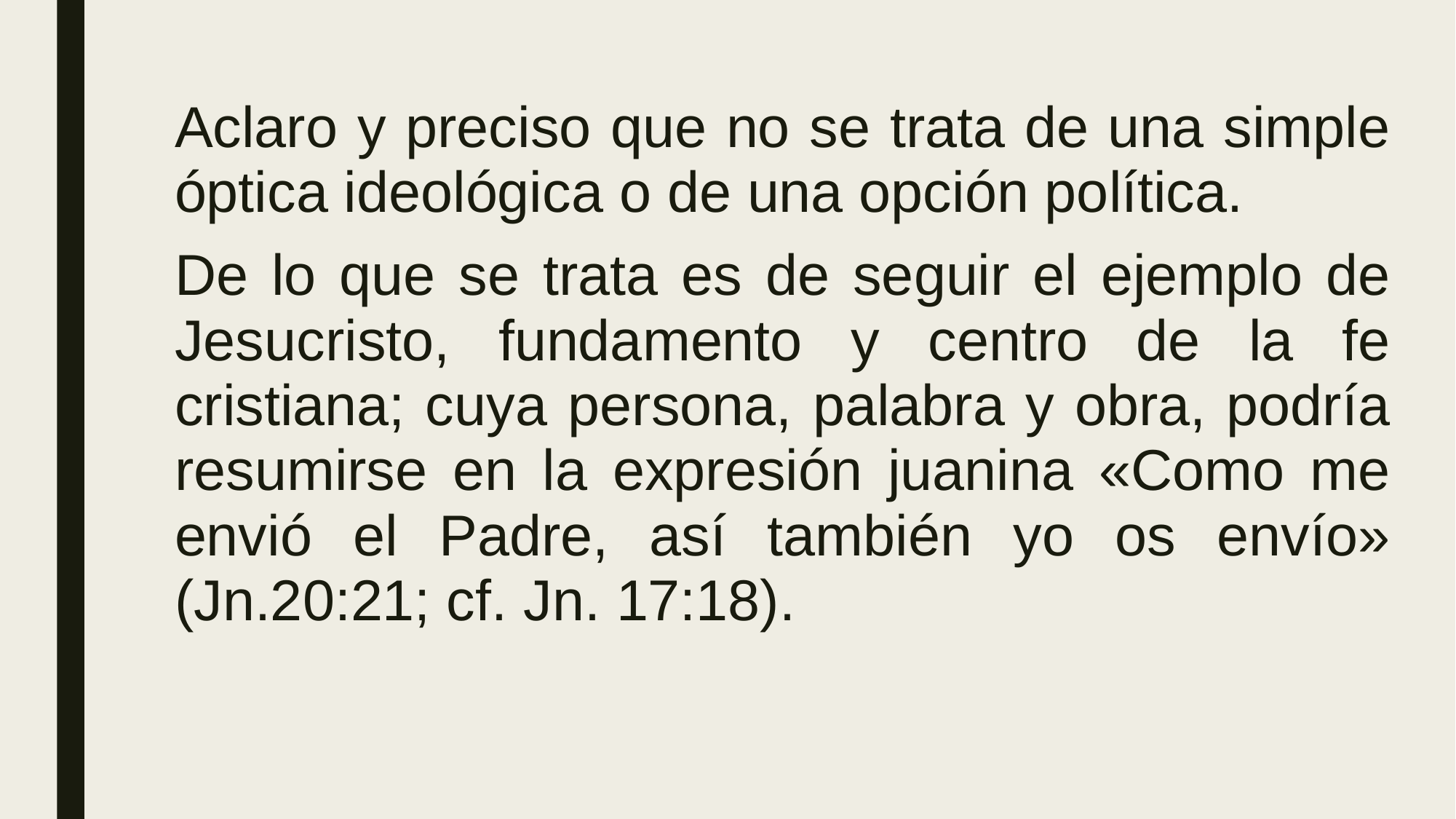

Aclaro y preciso que no se trata de una simple óptica ideológica o de una opción política.
De lo que se trata es de seguir el ejemplo de Jesucristo, fundamento y centro de la fe cristiana; cuya persona, palabra y obra, podría resumirse en la expresión juanina «Como me envió el Padre, así también yo os envío» (Jn.20:21; cf. Jn. 17:18).